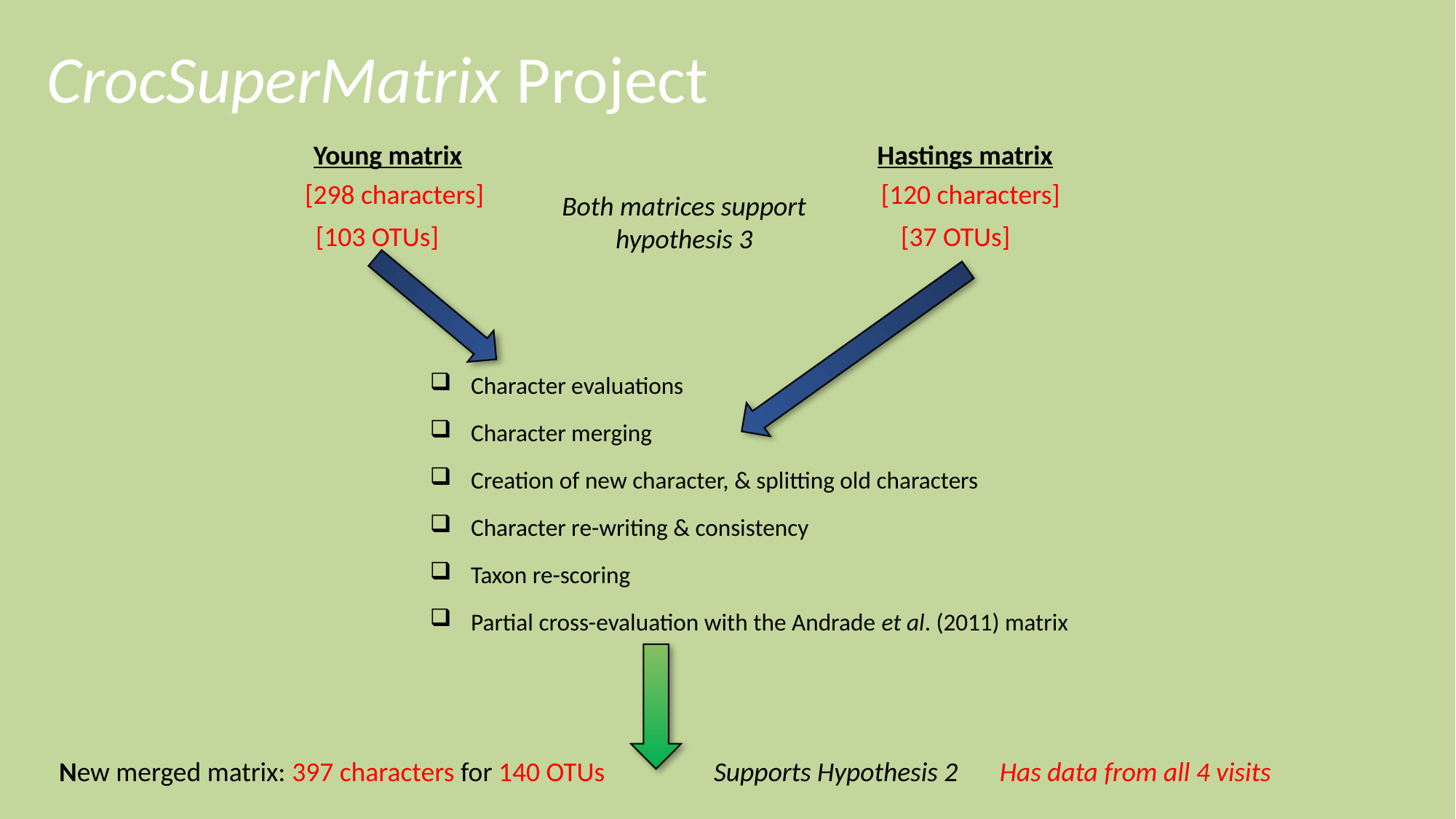

CrocSuperMatrix Project
Young matrix
Hastings matrix
[298 characters]
[120 characters]
Both matrices support hypothesis 3

[103 OTUs]
[37 OTUs]

Character evaluations
Character merging
Creation of new character, & splitting old characters
Character re-writing & consistency
Taxon re-scoring
Partial cross-evaluation with the Andrade et al. (2011) matrix

New merged matrix: 397 characters for 140 OTUs	Supports Hypothesis 2
Has data from all 4 visits